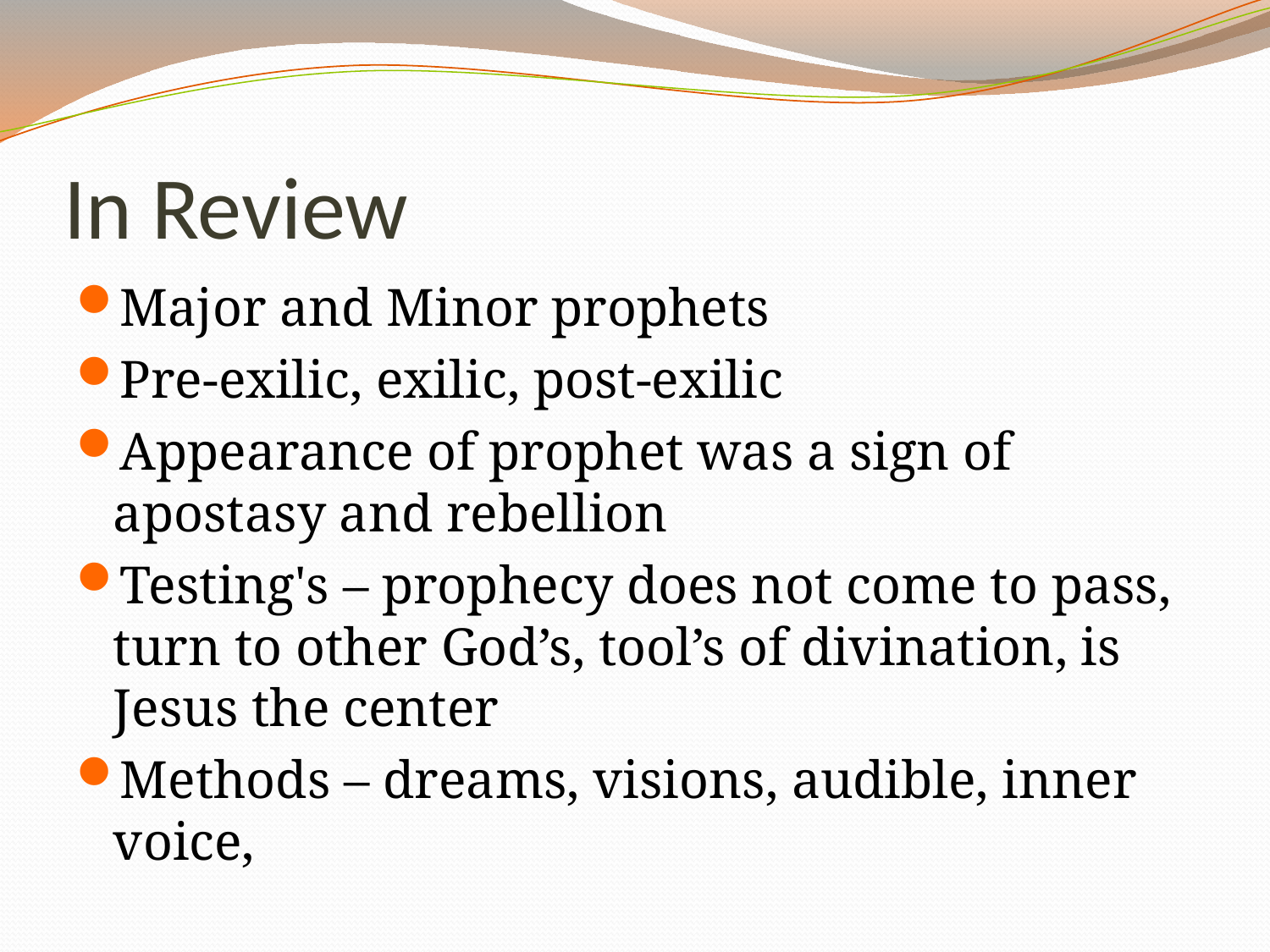

# In Review
Major and Minor prophets
Pre-exilic, exilic, post-exilic
Appearance of prophet was a sign of apostasy and rebellion
Testing's – prophecy does not come to pass, turn to other God’s, tool’s of divination, is Jesus the center
Methods – dreams, visions, audible, inner voice,